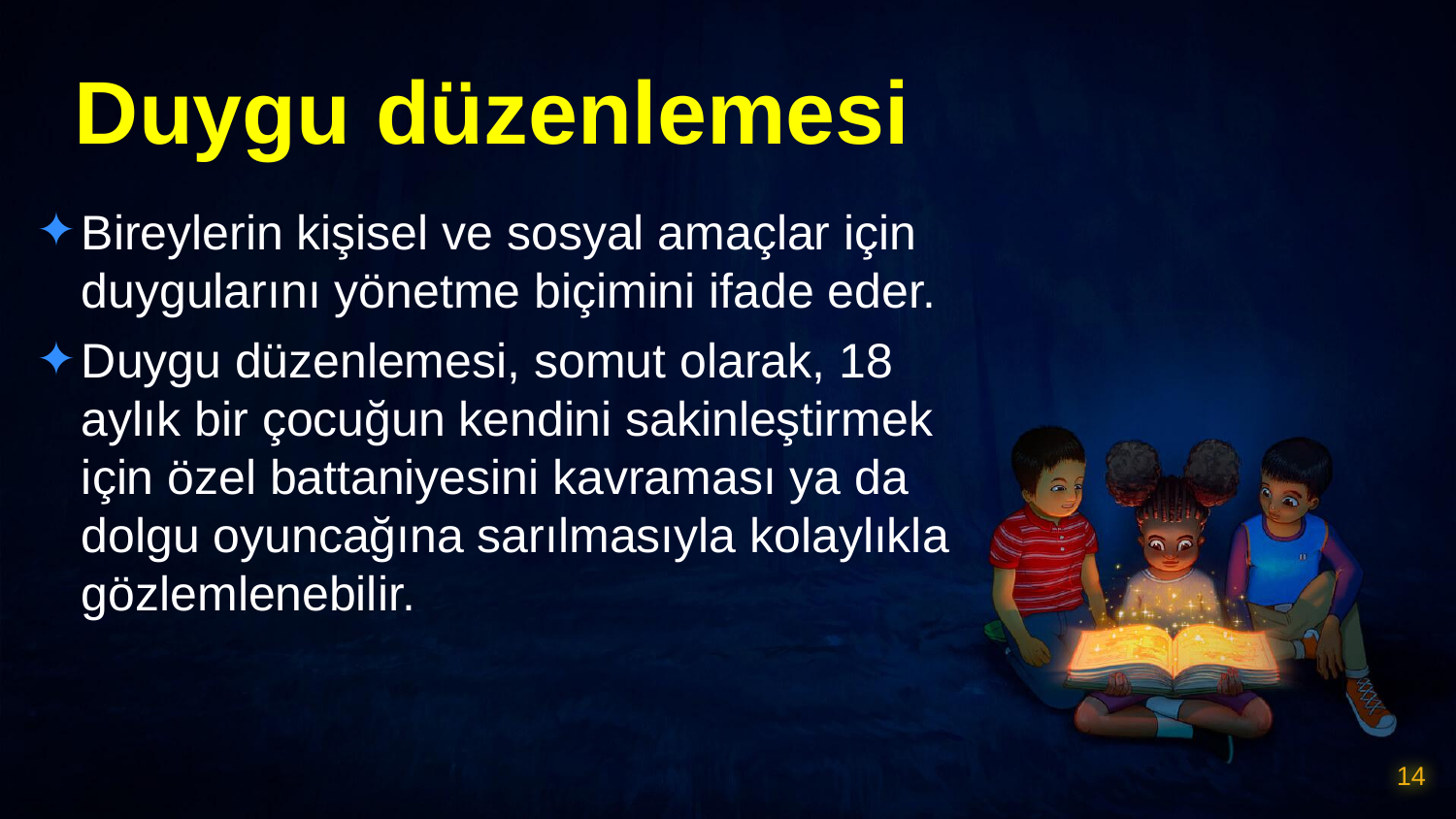

Duygu düzenlemesi
Bireylerin kişisel ve sosyal amaçlar için duygularını yönetme biçimini ifade eder.
Duygu düzenlemesi, somut olarak, 18 aylık bir çocuğun kendini sakinleştirmek için özel battaniyesini kavraması ya da dolgu oyuncağına sarılmasıyla kolaylıkla gözlemlenebilir.

14